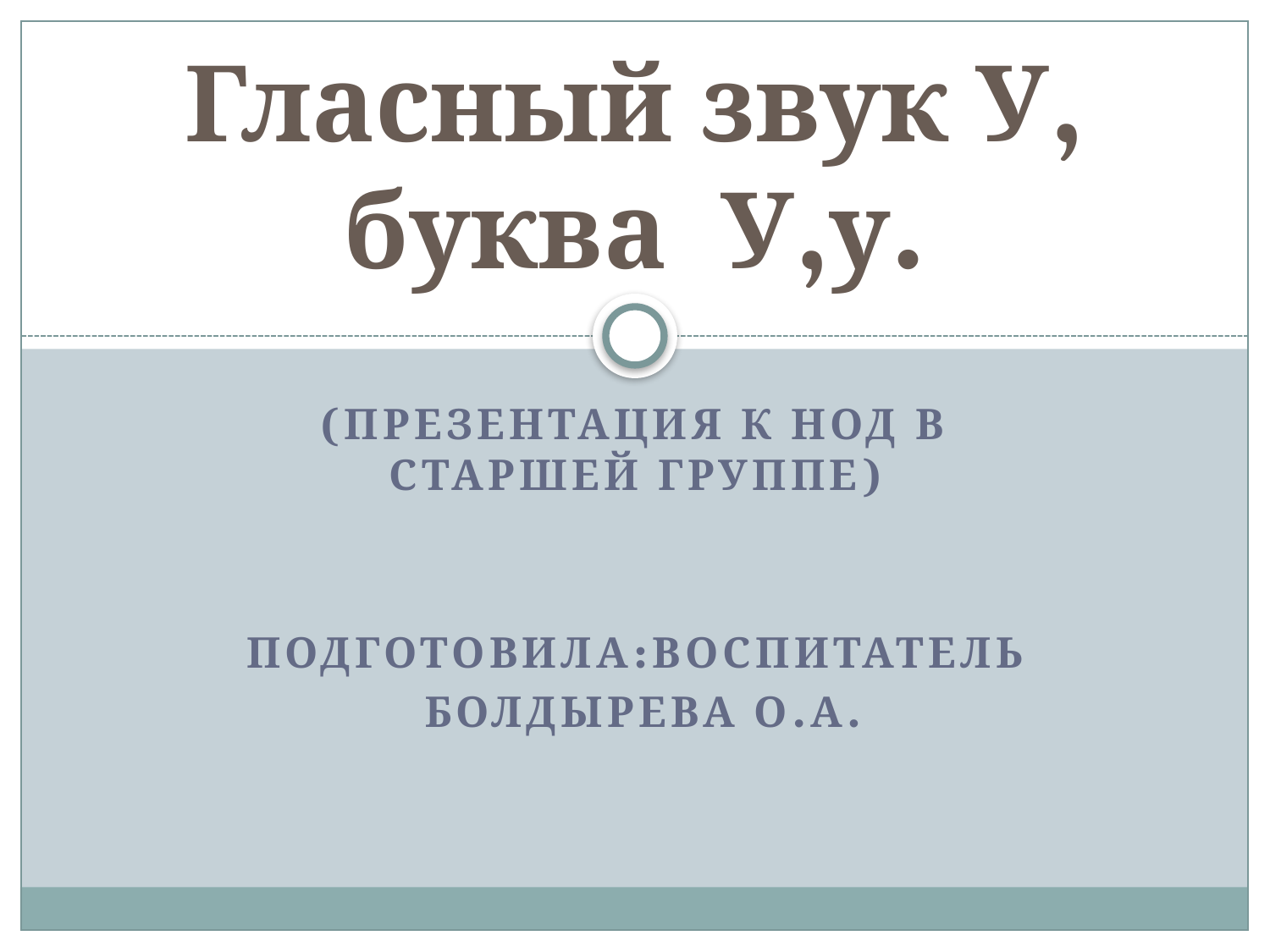

# Гласный звук У, буква  У,у.
(презентация к НОД в старшей группе)

Подготовила:воспитатель
 Болдырева О.А.